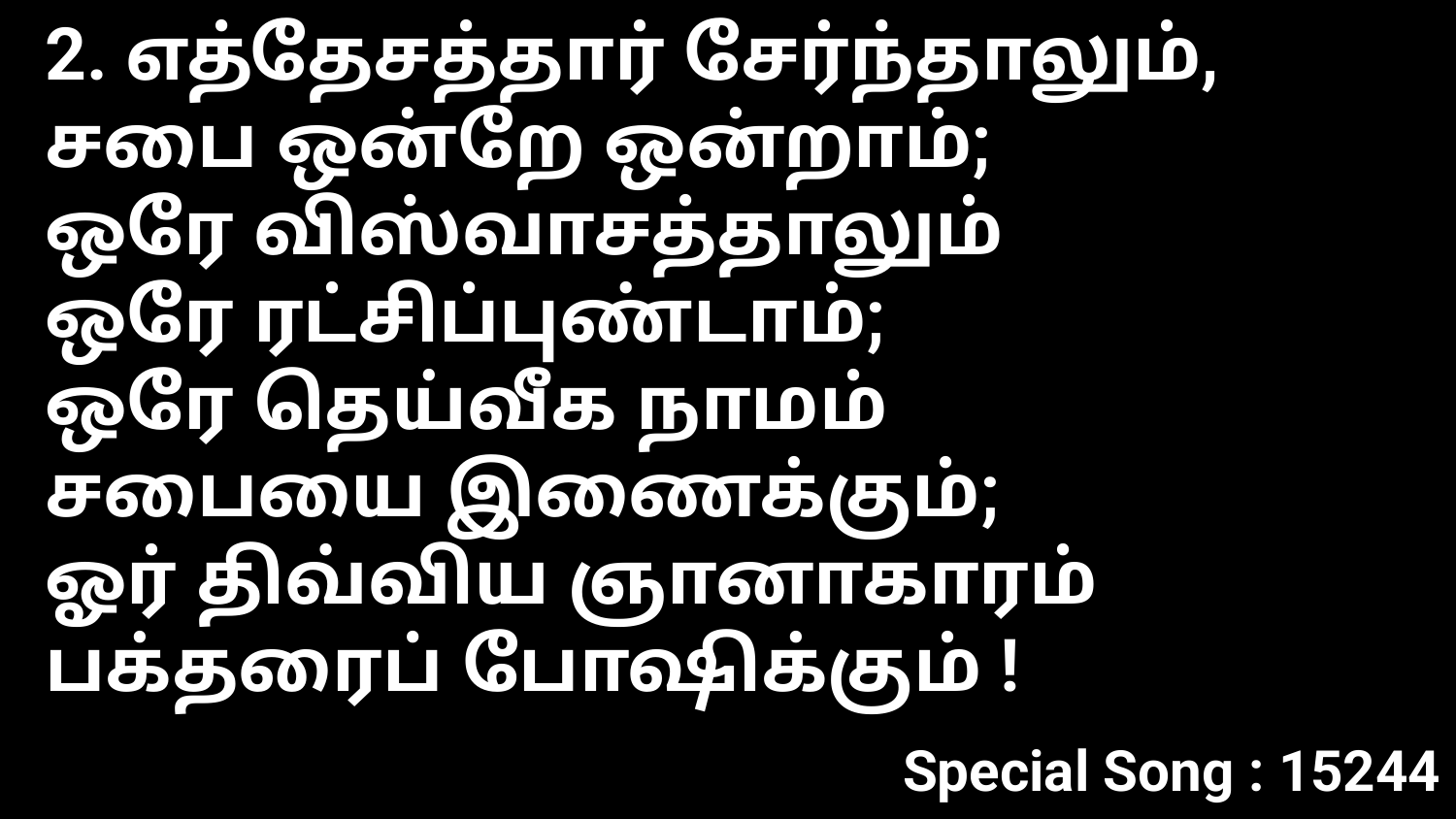

2. எத்தேசத்தார் சேர்ந்தாலும்,
சபை ஒன்றே ஒன்றாம்;
ஒரே விஸ்வாசத்தாலும்
ஒரே ரட்சிப்புண்டாம்;
ஒரே தெய்வீக நாமம்
சபையை இணைக்கும்;
ஓர் திவ்விய ஞானாகாரம்
பக்தரைப் போஷிக்கும் !

Special Song : 15244